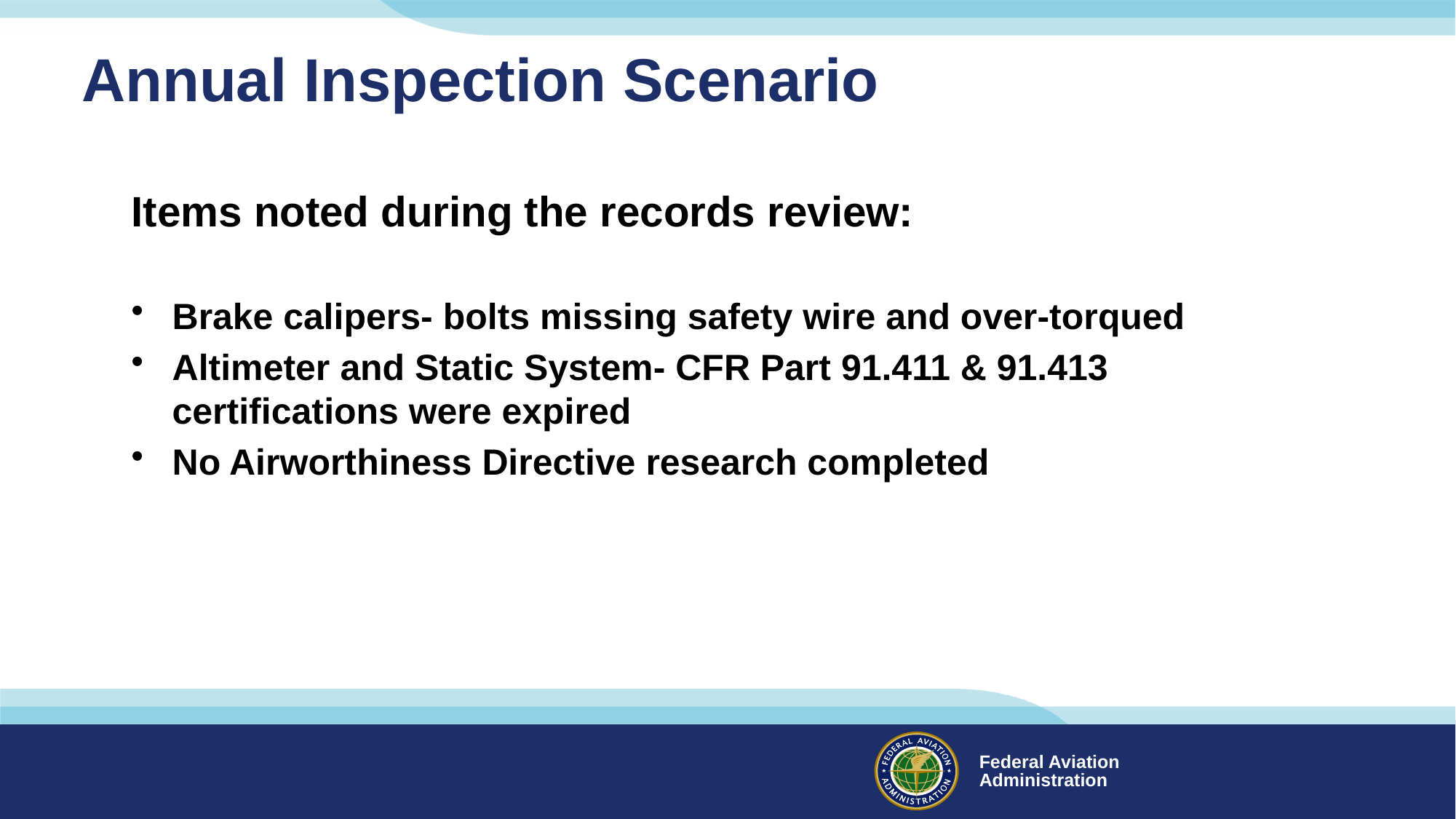

# Annual Inspection Scenario
Items noted during the records review:
Brake calipers- bolts missing safety wire and over-torqued
Altimeter and Static System- CFR Part 91.411 & 91.413 certifications were expired
No Airworthiness Directive research completed